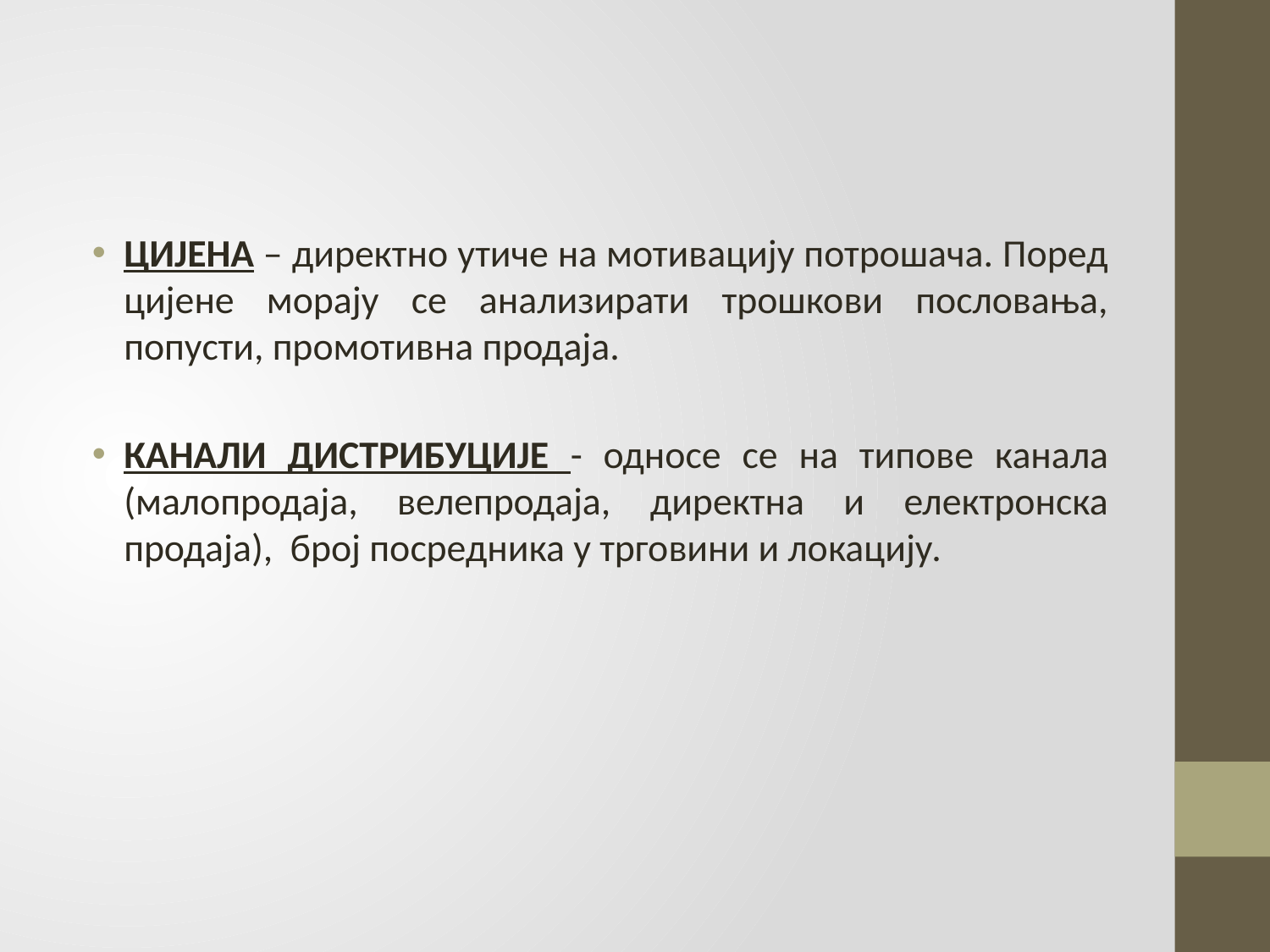

#
ЦИЈЕНА – директно утиче на мотивацију потрошача. Поред цијене морају се анализирати трошкови пословања, попусти, промотивна продаја.

КАНАЛИ ДИСТРИБУЦИЈЕ - односе се на типове канала (малопродаја, велепродаја, директна и електронска продаја),  број посредника у трговини и локацију.